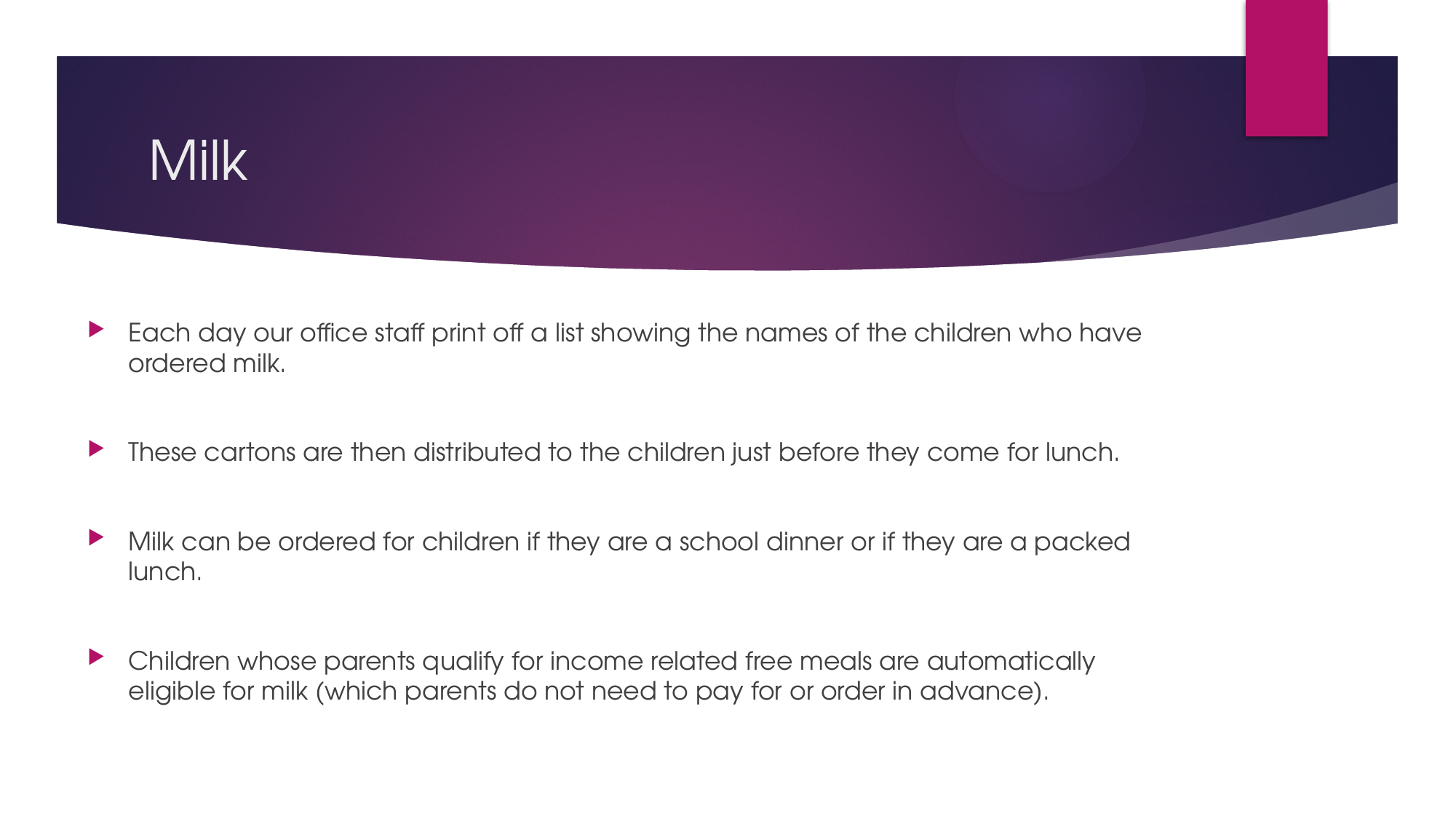

# Milk
Each day our office staff print off a list showing the names of the children who have ordered milk.

These cartons are then distributed to the children just before they come for lunch.

Milk can be ordered for children if they are a school dinner or if they are a packed lunch.

Children whose parents qualify for income related free meals are automatically eligible for milk (which parents do not need to pay for or order in advance).